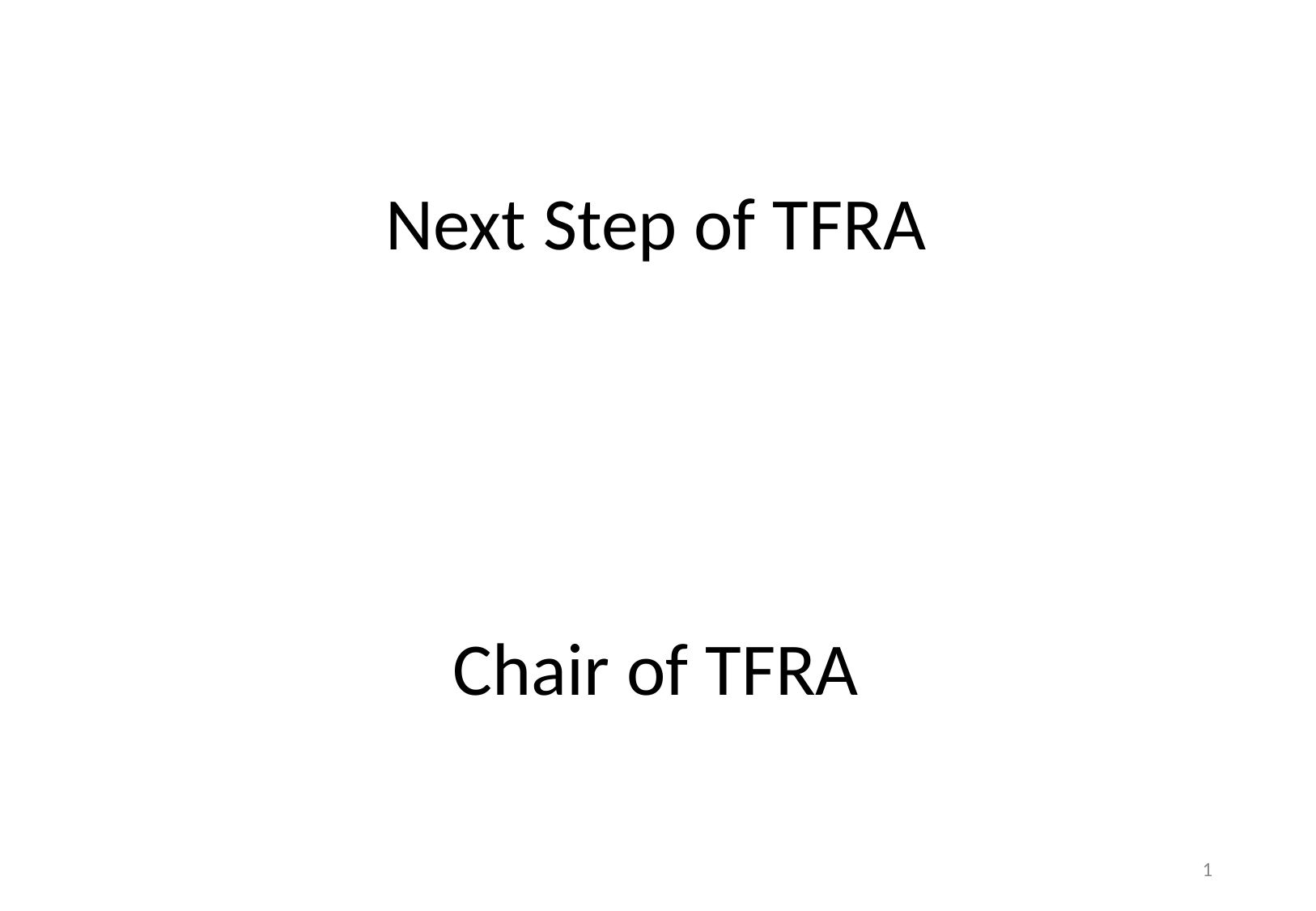

Next Step of TFRA

Chair of TFRA
1